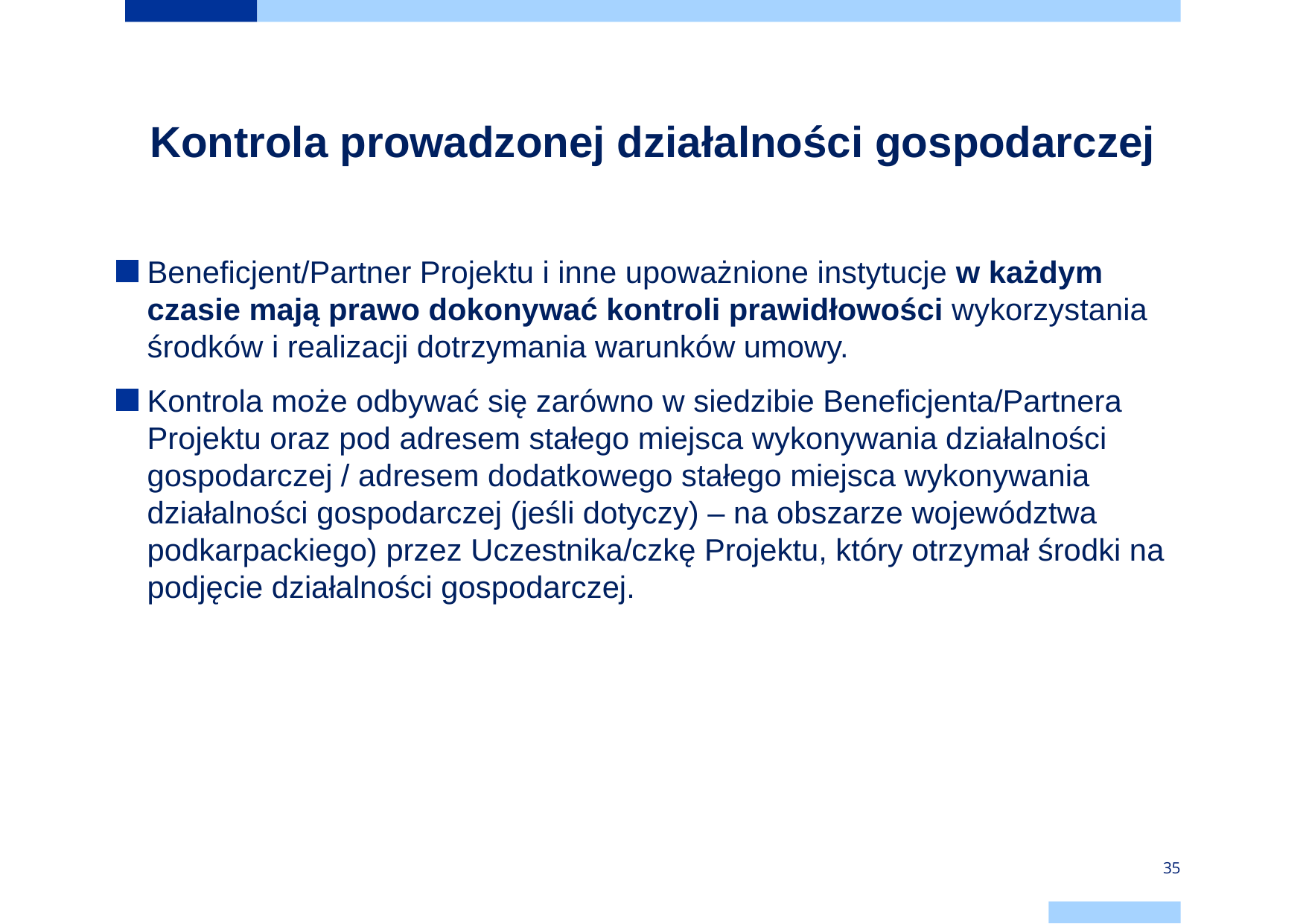

# Kontrola prowadzonej działalności gospodarczej

Beneficjent/Partner Projektu i inne upoważnione instytucje w każdym czasie mają prawo dokonywać kontroli prawidłowości wykorzystania środków i realizacji dotrzymania warunków umowy.
Kontrola może odbywać się zarówno w siedzibie Beneficjenta/Partnera Projektu oraz pod adresem stałego miejsca wykonywania działalności gospodarczej / adresem dodatkowego stałego miejsca wykonywania działalności gospodarczej (jeśli dotyczy) – na obszarze województwa podkarpackiego) przez Uczestnika/czkę Projektu, który otrzymał środki na podjęcie działalności gospodarczej.

35